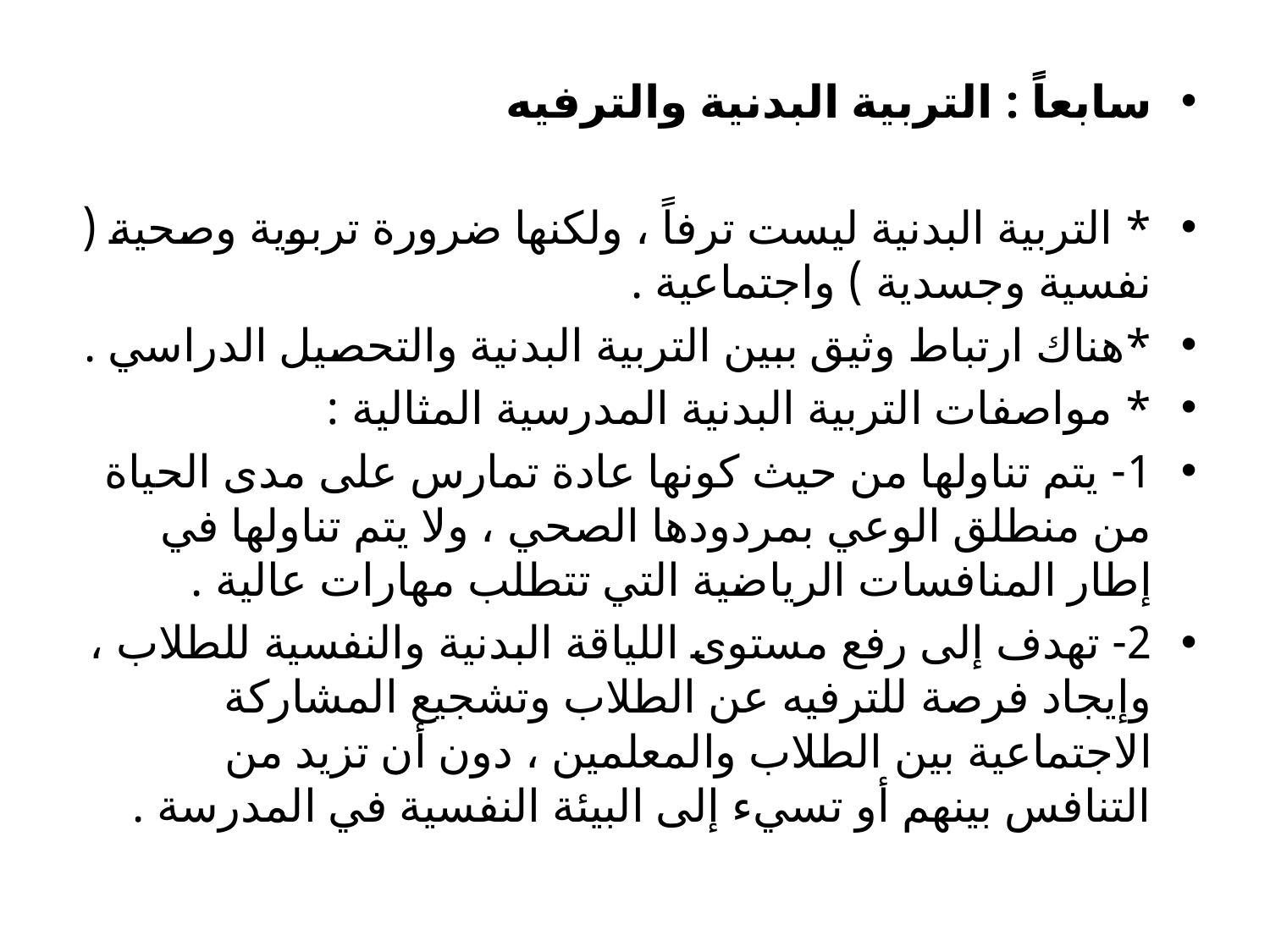

سابعاً : التربية البدنية والترفيه

* التربية البدنية ليست ترفاً ، ولكنها ضرورة تربوية وصحية ( نفسية وجسدية ) واجتماعية .
*هناك ارتباط وثيق ببين التربية البدنية والتحصيل الدراسي .
* مواصفات التربية البدنية المدرسية المثالية :
1- يتم تناولها من حيث كونها عادة تمارس على مدى الحياة من منطلق الوعي بمردودها الصحي ، ولا يتم تناولها في إطار المنافسات الرياضية التي تتطلب مهارات عالية .
2- تهدف إلى رفع مستوى اللياقة البدنية والنفسية للطلاب ، وإيجاد فرصة للترفيه عن الطلاب وتشجيع المشاركة الاجتماعية بين الطلاب والمعلمين ، دون أن تزيد من التنافس بينهم أو تسيء إلى البيئة النفسية في المدرسة .